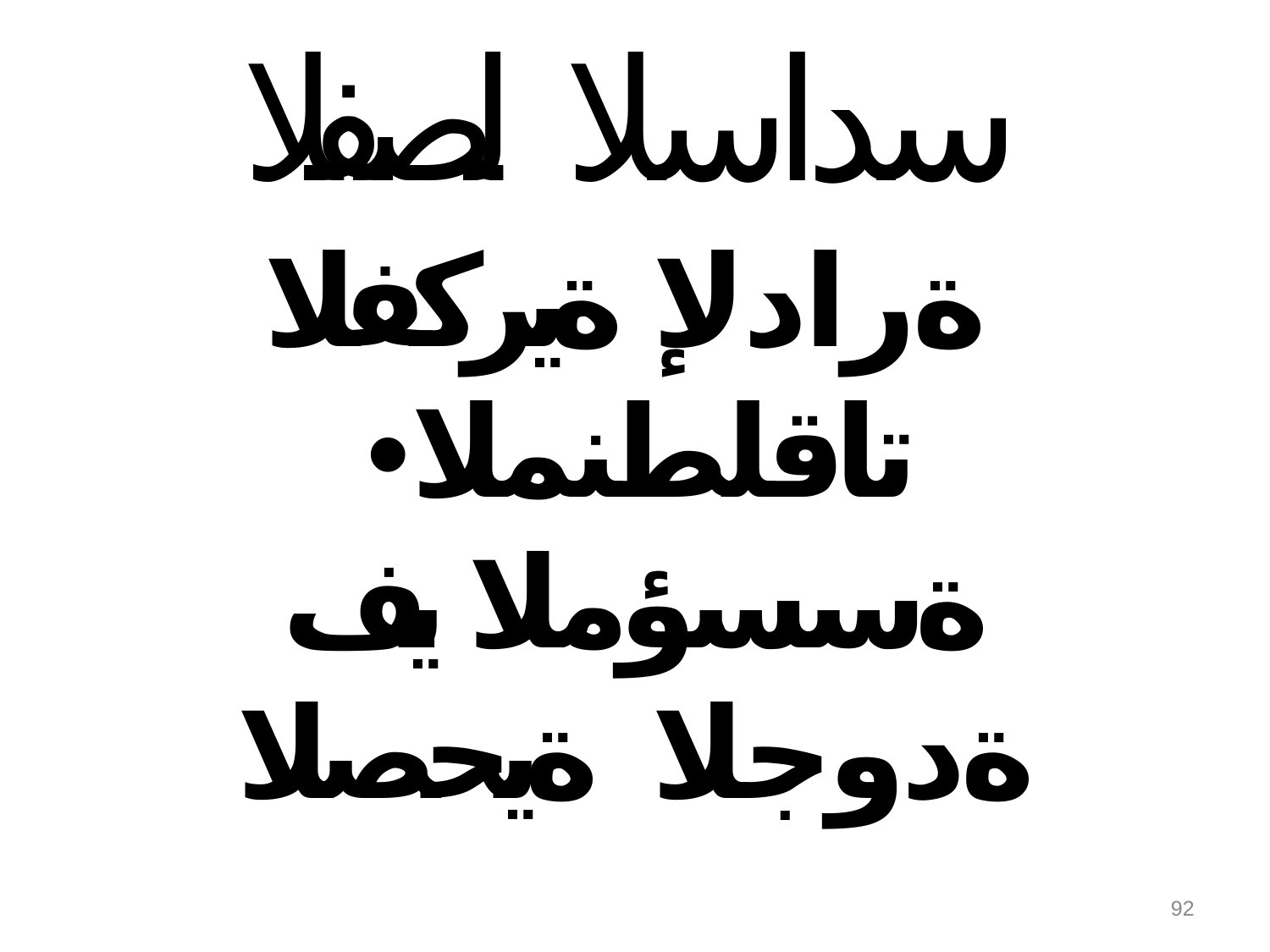

سداسلا لصفلا
ةرادلإ ةيركفلا تاقلطنملا•  ةسسؤملا يف ةدوجلا  ةيحصلا
92